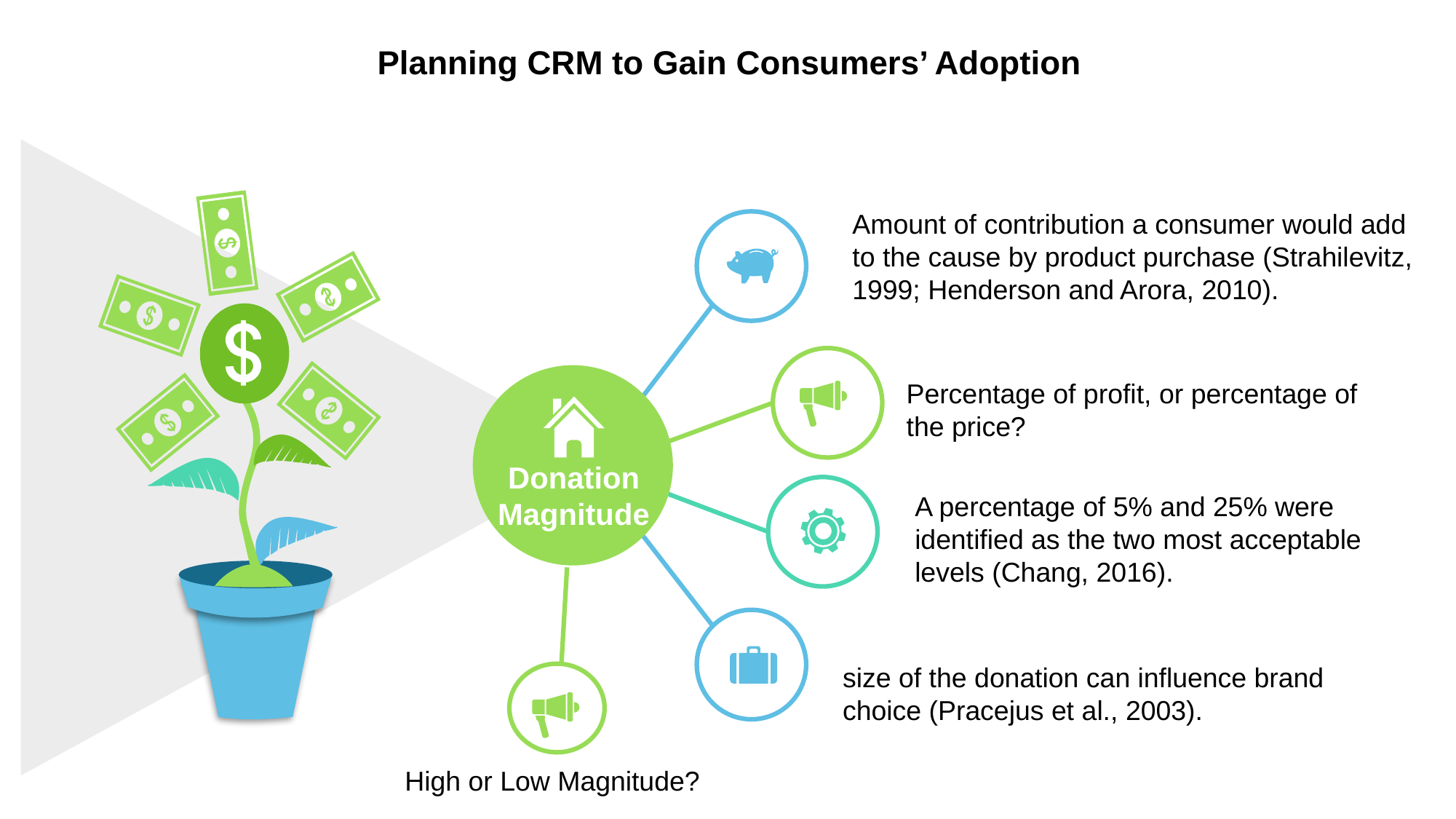

Planning CRM to Gain Consumers’ Adoption

Amount of contribution a consumer would add to the cause by product purchase (Strahilevitz, 1999; Henderson and Arora, 2010).

Percentage of profit, or percentage of the price?

Donation Magnitude

A percentage of 5% and 25% were identified as the two most acceptable levels (Chang, 2016).

size of the donation can influence brand choice (Pracejus et al., 2003).

High or Low Magnitude?